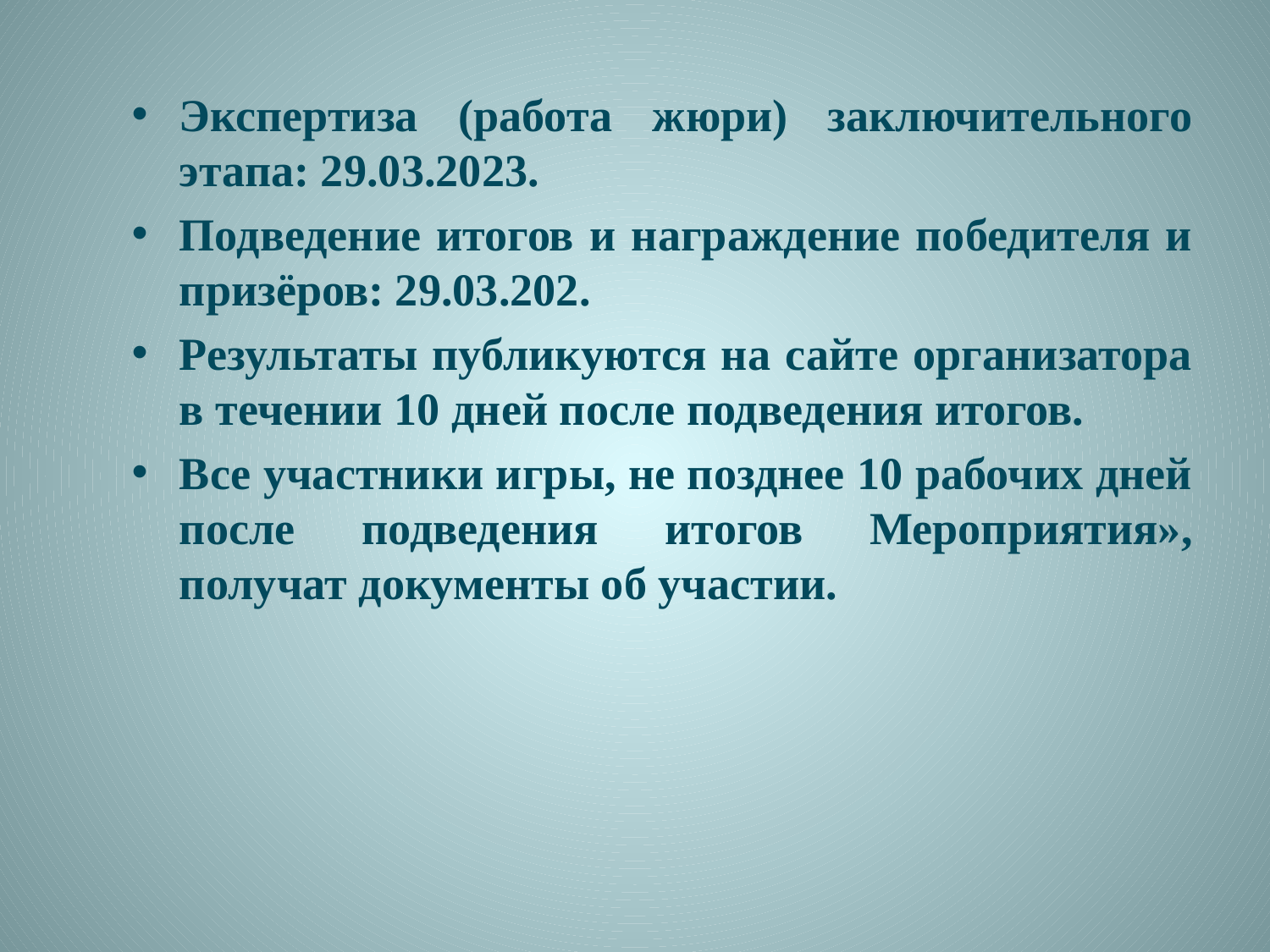

Экспертиза (работа жюри) заключительного этапа: 29.03.2023.
Подведение итогов и награждение победителя и призёров: 29.03.202.
Результаты публикуются на сайте организатора в течении 10 дней после подведения итогов.
Все участники игры, не позднее 10 рабочих дней после подведения итогов Мероприятия», получат документы об участии.